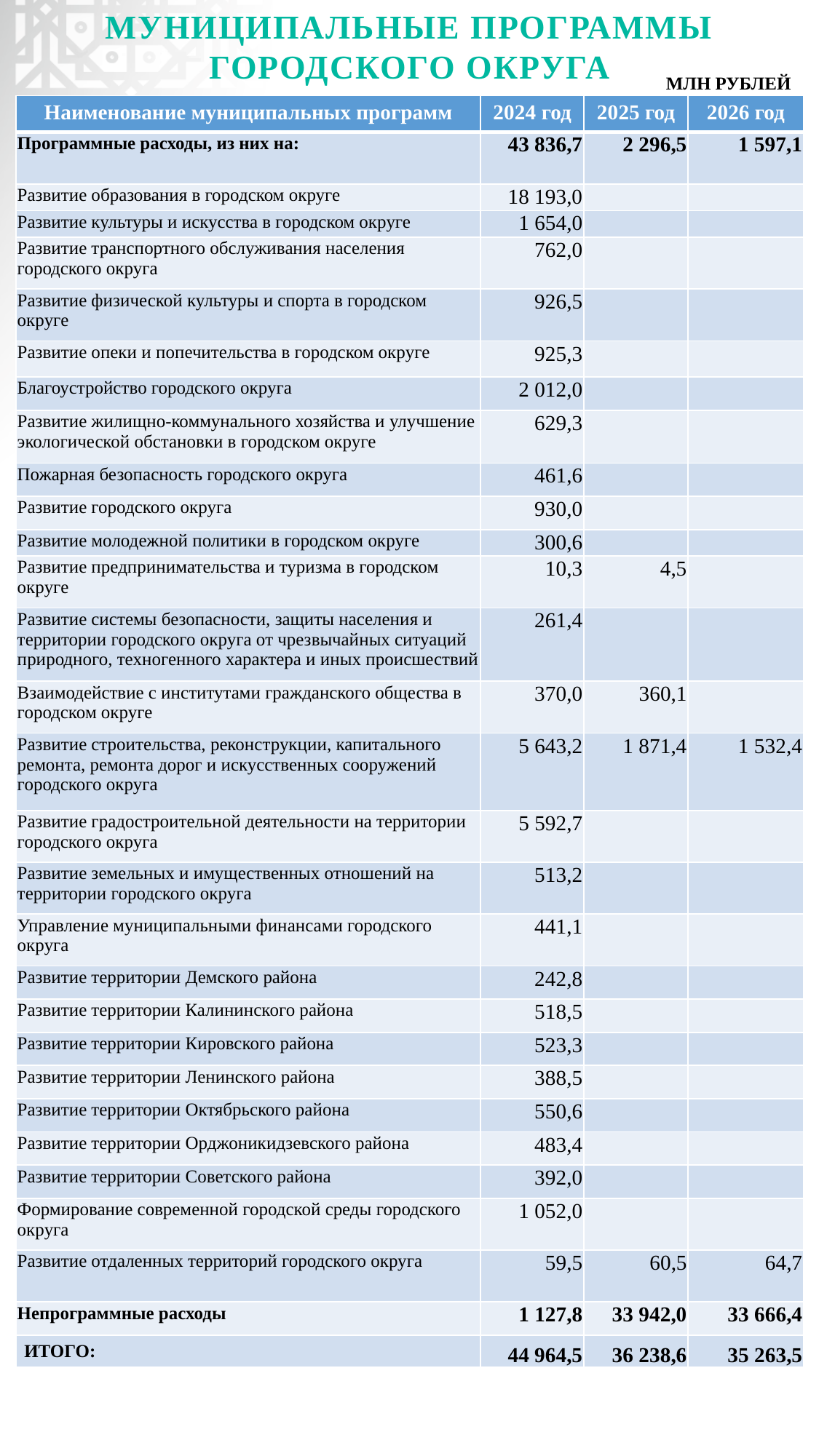

МУНИЦИПАЛЬНЫЕ ПРОГРАММЫ ГОРОДСКОГО ОКРУГА
МЛН РУБЛЕЙ
| Наименование муниципальных программ | 2024 год | 2025 год | 2026 год |
| --- | --- | --- | --- |
| Программные расходы, из них на: | 43 836,7 | 2 296,5 | 1 597,1 |
| Развитие образования в городском округе | 18 193,0 |  |  |
| Развитие культуры и искусства в городском округе | 1 654,0 |  |  |
| Развитие транспортного обслуживания населения городского округа | 762,0 |  |  |
| Развитие физической культуры и спорта в городском округе | 926,5 |  |  |
| Развитие опеки и попечительства в городском округе | 925,3 |  |  |
| Благоустройство городского округа | 2 012,0 |  |  |
| Развитие жилищно-коммунального хозяйства и улучшение экологической обстановки в городском округе | 629,3 |  |  |
| Пожарная безопасность городского округа | 461,6 |  |  |
| Развитие городского округа | 930,0 |  |  |
| Развитие молодежной политики в городском округе | 300,6 |  |  |
| Развитие предпринимательства и туризма в городском округе | 10,3 | 4,5 |  |
| Развитие системы безопасности, защиты населения и территории городского округа от чрезвычайных ситуаций природного, техногенного характера и иных происшествий | 261,4 |  |  |
| Взаимодействие с институтами гражданского общества в городском округе | 370,0 | 360,1 |  |
| Развитие строительства, реконструкции, капитального ремонта, ремонта дорог и искусственных сооружений городского округа | 5 643,2 | 1 871,4 | 1 532,4 |
| Развитие градостроительной деятельности на территории городского округа | 5 592,7 |  |  |
| Развитие земельных и имущественных отношений на территории городского округа | 513,2 |  |  |
| Управление муниципальными финансами городского округа | 441,1 |  |  |
| Развитие территории Демского района | 242,8 |  |  |
| Развитие территории Калининского района | 518,5 |  |  |
| Развитие территории Кировского района | 523,3 |  |  |
| Развитие территории Ленинского района | 388,5 |  |  |
| Развитие территории Октябрьского района | 550,6 |  |  |
| Развитие территории Орджоникидзевского района | 483,4 |  |  |
| Развитие территории Советского района | 392,0 |  |  |
| Формирование современной городской среды городского округа | 1 052,0 |  |  |
| Развитие отдаленных территорий городского округа | 59,5 | 60,5 | 64,7 |
| Непрограммные расходы | 1 127,8 | 33 942,0 | 33 666,4 |
| ИТОГО: | 44 964,5 | 36 238,6 | 35 263,5 |